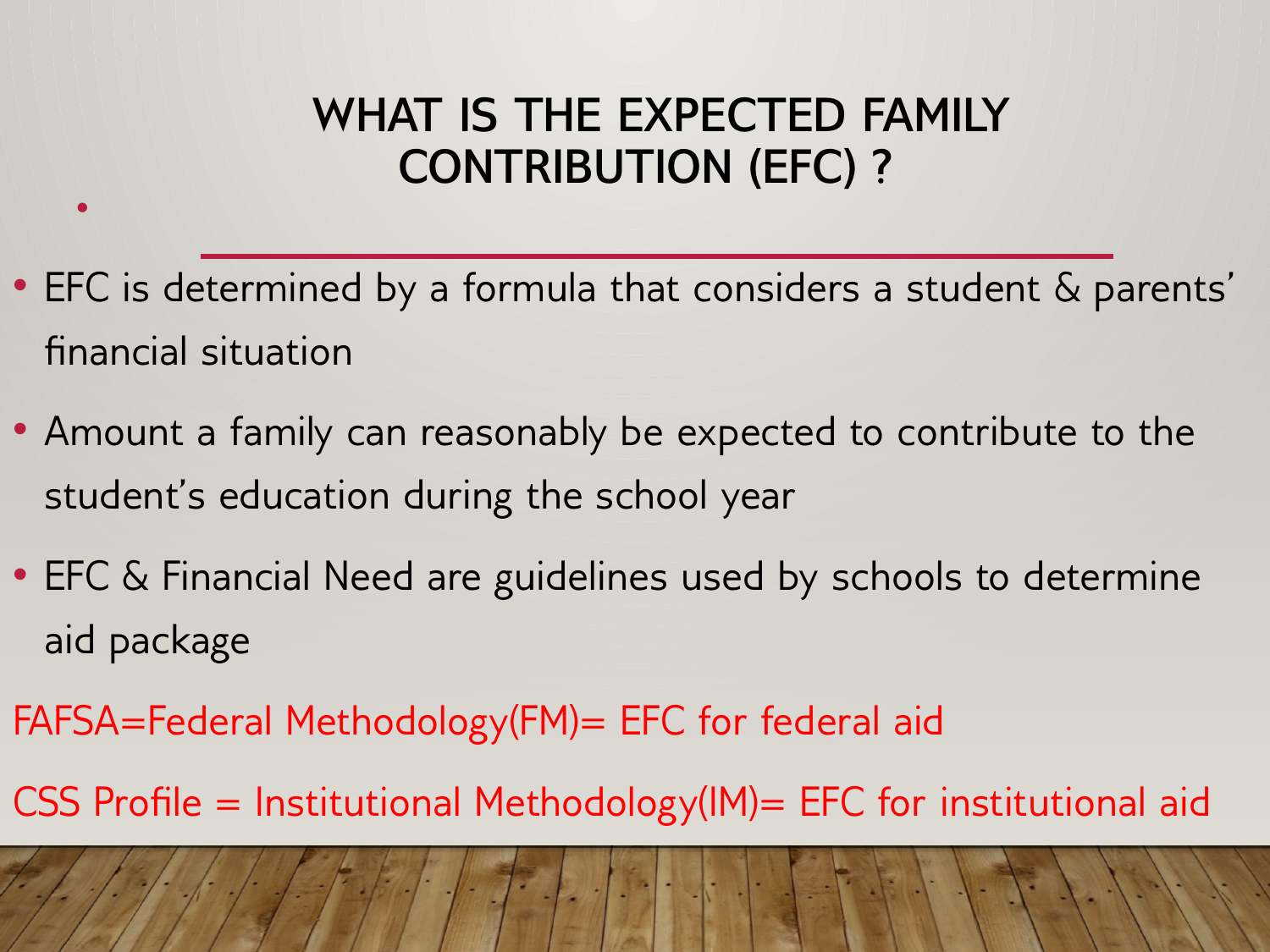

# What Is The Expected Family Contribution (EFC) ?

EFC is determined by a formula that considers a student & parents’ financial situation
Amount a family can reasonably be expected to contribute to the student’s education during the school year
EFC & Financial Need are guidelines used by schools to determine aid package
FAFSA=Federal Methodology(FM)= EFC for federal aid
CSS Profile = Institutional Methodology(IM)= EFC for institutional aid